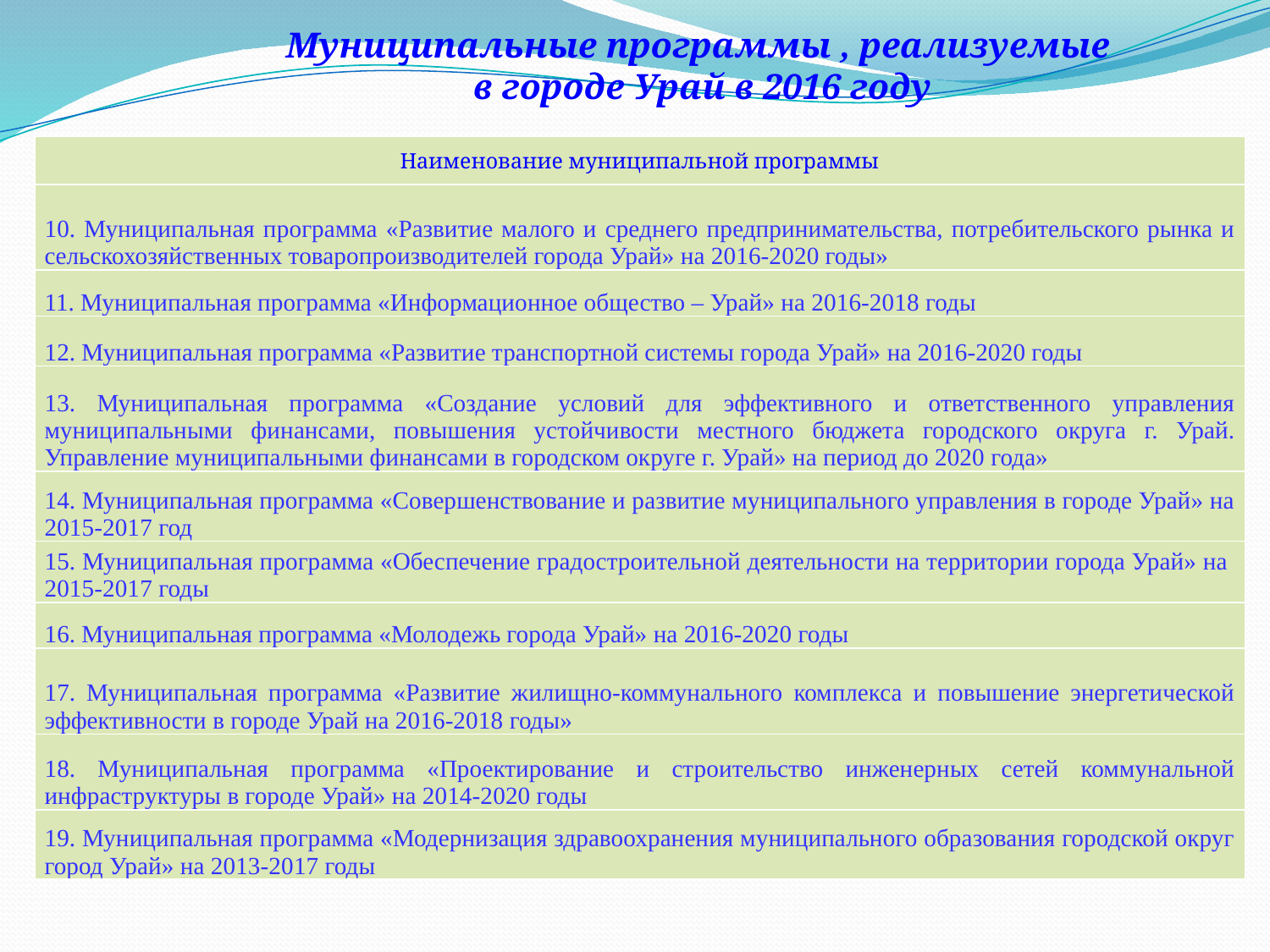

# Муниципальные программы , реализуемые в городе Урай в 2016 году
| Наименование муниципальной программы |
| --- |
| 10. Муниципальная программа «Развитие малого и среднего предпринимательства, потребительского рынка и сельскохозяйственных товаропроизводителей города Урай» на 2016-2020 годы» |
| 11. Муниципальная программа «Информационное общество – Урай» на 2016-2018 годы |
| 12. Муниципальная программа «Развитие транспортной системы города Урай» на 2016-2020 годы |
| 13. Муниципальная программа «Создание условий для эффективного и ответственного управления муниципальными финансами, повышения устойчивости местного бюджета городского округа г. Урай. Управление муниципальными финансами в городском округе г. Урай» на период до 2020 года» |
| 14. Муниципальная программа «Совершенствование и развитие муниципального управления в городе Урай» на 2015-2017 год |
| 15. Муниципальная программа «Обеспечение градостроительной деятельности на территории города Урай» на 2015-2017 годы |
| 16. Муниципальная программа «Молодежь города Урай» на 2016-2020 годы |
| 17. Муниципальная программа «Развитие жилищно-коммунального комплекса и повышение энергетической эффективности в городе Урай на 2016-2018 годы» |
| 18. Муниципальная программа «Проектирование и строительство инженерных сетей коммунальной инфраструктуры в городе Урай» на 2014-2020 годы |
| 19. Муниципальная программа «Модернизация здравоохранения муниципального образования городской округ город Урай» на 2013-2017 годы |